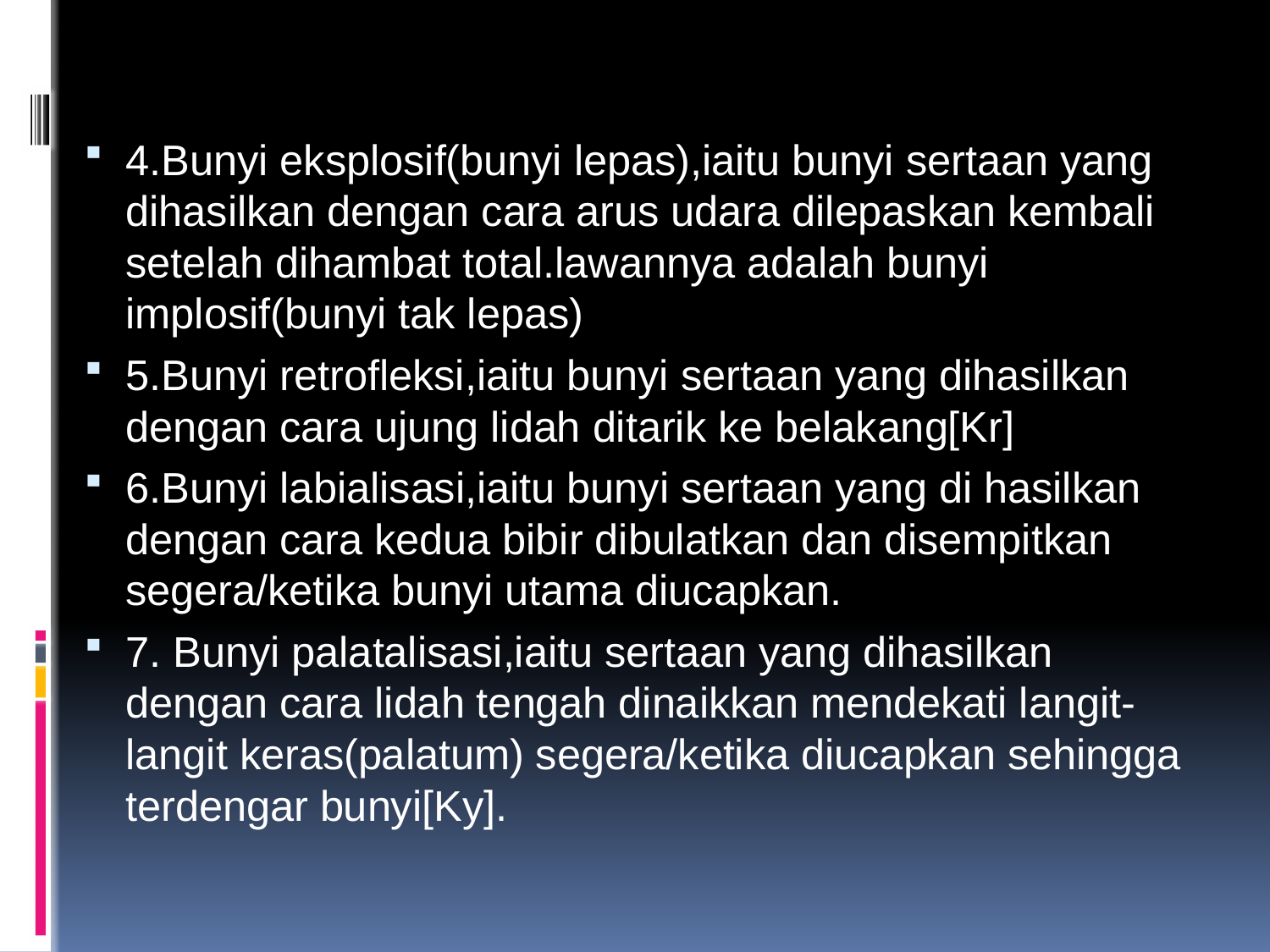

#
4.Bunyi eksplosif(bunyi lepas),iaitu bunyi sertaan yang dihasilkan dengan cara arus udara dilepaskan kembali setelah dihambat total.lawannya adalah bunyi implosif(bunyi tak lepas)
5.Bunyi retrofleksi,iaitu bunyi sertaan yang dihasilkan dengan cara ujung lidah ditarik ke belakang[Kr]
6.Bunyi labialisasi,iaitu bunyi sertaan yang di hasilkan dengan cara kedua bibir dibulatkan dan disempitkan segera/ketika bunyi utama diucapkan.
7. Bunyi palatalisasi,iaitu sertaan yang dihasilkan dengan cara lidah tengah dinaikkan mendekati langit-langit keras(palatum) segera/ketika diucapkan sehingga terdengar bunyi[Ky].